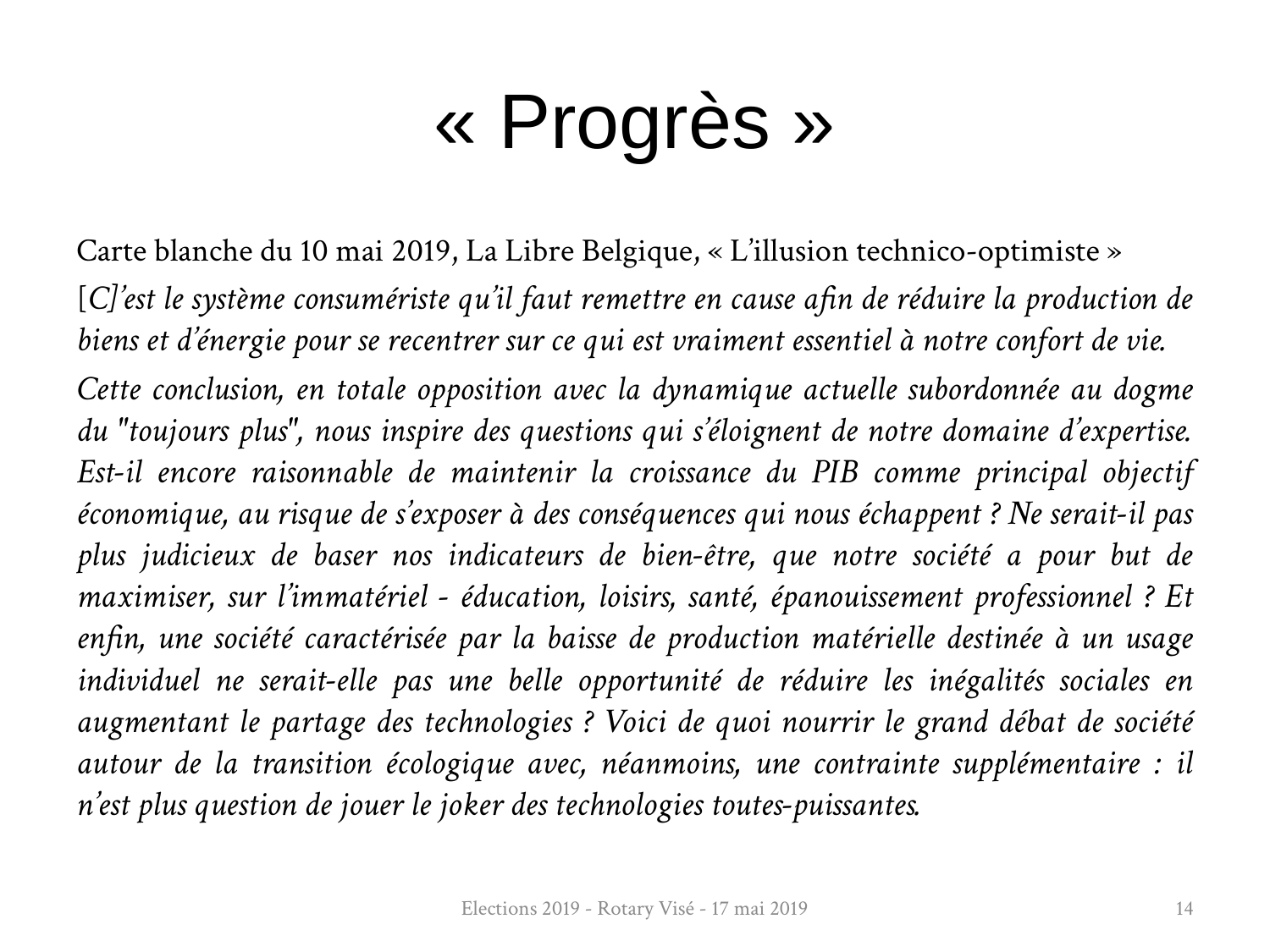

# « Progrès »
Carte blanche du 10 mai 2019, La Libre Belgique, « L’illusion technico-optimiste »
[C]’est le système consumériste qu’il faut remettre en cause afin de réduire la production de biens et d’énergie pour se recentrer sur ce qui est vraiment essentiel à notre confort de vie.
Cette conclusion, en totale opposition avec la dynamique actuelle subordonnée au dogme du "toujours plus", nous inspire des questions qui s’éloignent de notre domaine d’expertise. Est-il encore raisonnable de maintenir la croissance du PIB comme principal objectif économique, au risque de s’exposer à des conséquences qui nous échappent ? Ne serait-il pas plus judicieux de baser nos indicateurs de bien-être, que notre société a pour but de maximiser, sur l’immatériel - éducation, loisirs, santé, épanouissement professionnel ? Et enfin, une société caractérisée par la baisse de production matérielle destinée à un usage individuel ne serait-elle pas une belle opportunité de réduire les inégalités sociales en augmentant le partage des technologies ? Voici de quoi nourrir le grand débat de société autour de la transition écologique avec, néanmoins, une contrainte supplémentaire : il n’est plus question de jouer le joker des technologies toutes-puissantes.

Elections 2019 - Rotary Visé - 17 mai 2019
14